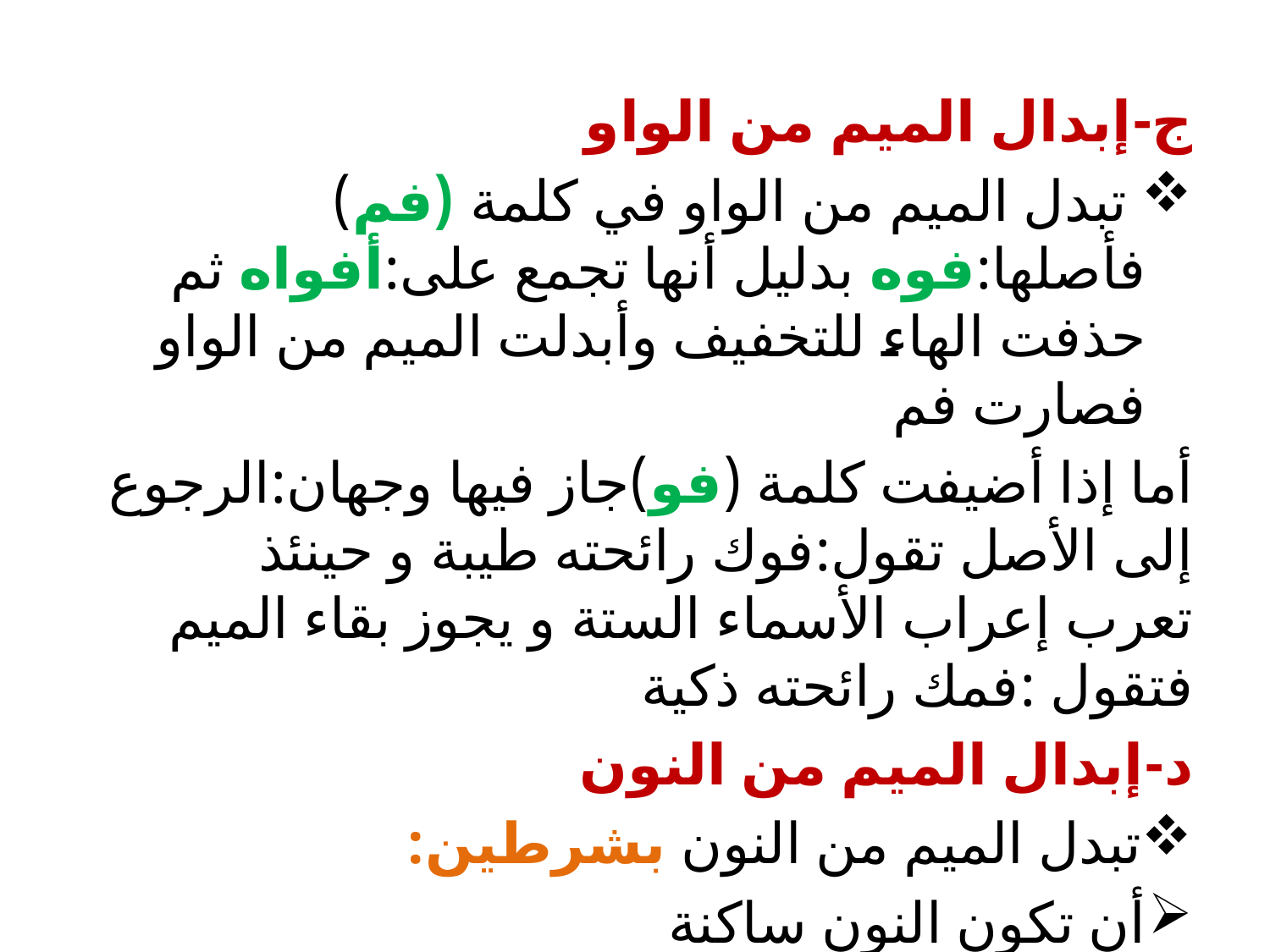

ج-إبدال الميم من الواو
 تبدل الميم من الواو في كلمة (فم) فأصلها:فوه بدليل أنها تجمع على:أفواه ثم حذفت الهاء للتخفيف وأبدلت الميم من الواو فصارت فم
أما إذا أضيفت كلمة (فو)جاز فيها وجهان:الرجوع إلى الأصل تقول:فوك رائحته طيبة و حينئذ تعرب إعراب الأسماء الستة و يجوز بقاء الميم فتقول :فمك رائحته ذكية
د-إبدال الميم من النون
تبدل الميم من النون بشرطين:
أن تكون النون ساكنة